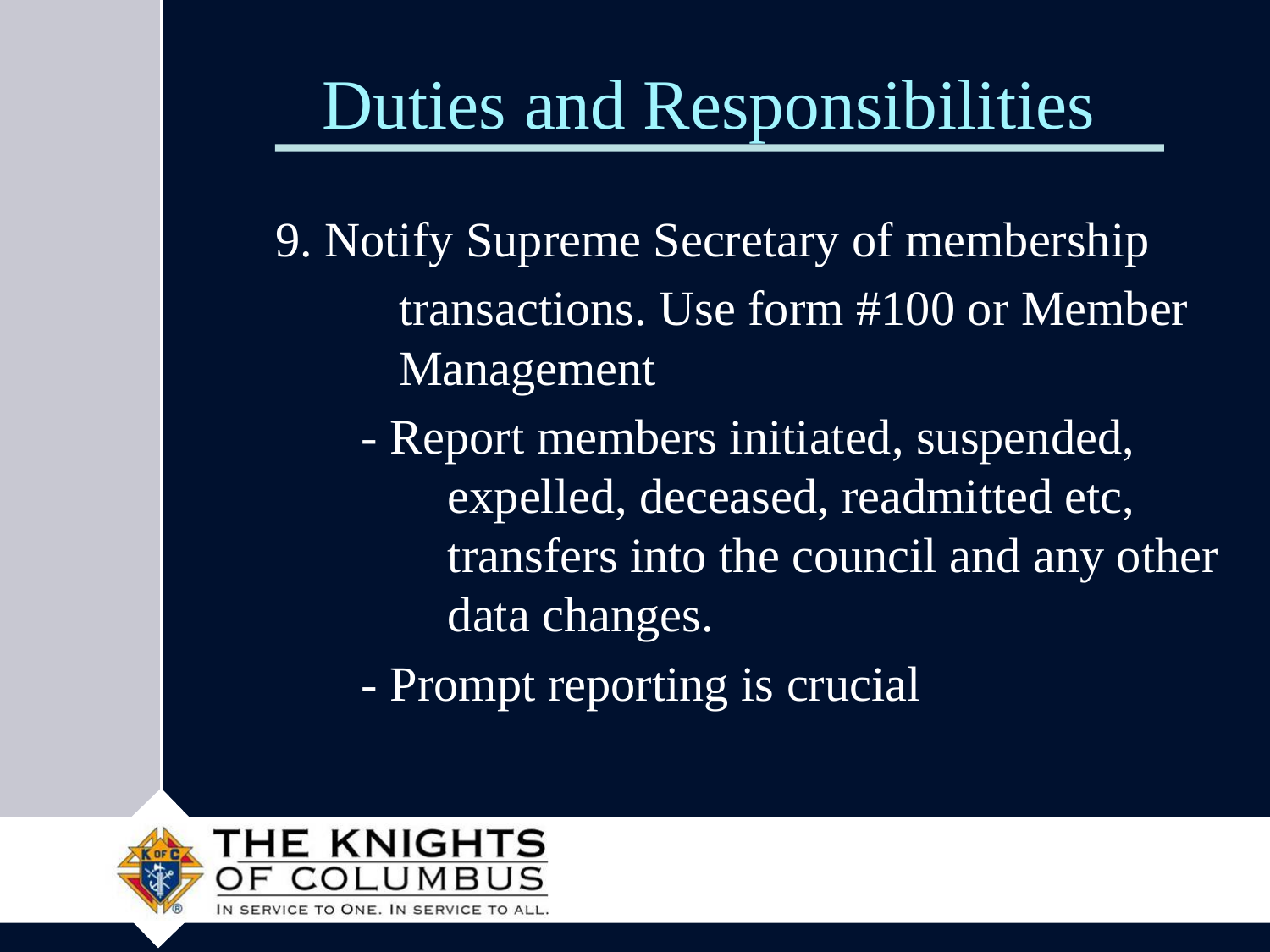

# Duties and Responsibilities

  9. Notify Supreme Secretary of membership
	   transactions. Use form #100 or Member 	 	   Management
         - Report members initiated, suspended, 		       expelled, deceased, readmitted etc,       	    	       transfers into the council and any other      	       data changes.
         - Prompt reporting is crucial